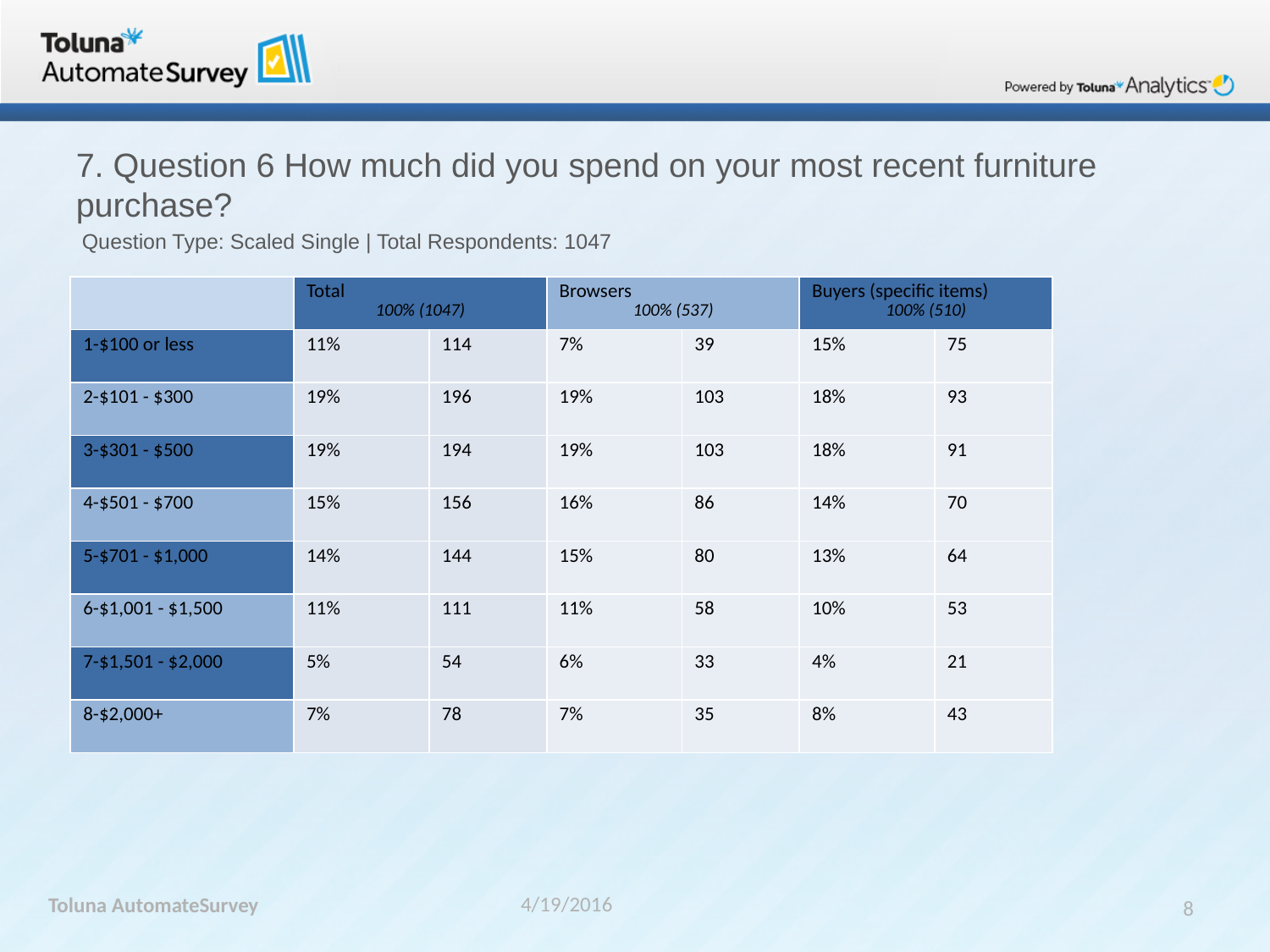

# 7. Question 6 How much did you spend on your most recent furniture purchase?
 Question Type: Scaled Single | Total Respondents: 1047
|  | Total 100% (1047) |  | Browsers 100% (537) |  | Buyers (specific items) 100% (510) |  |  |
| --- | --- | --- | --- | --- | --- | --- | --- |
| 1-$100 or less | 11% | 114 | 7% | 39 | 15% | 75 |  |
| 2-$101 - $300 | 19% | 196 | 19% | 103 | 18% | 93 |  |
| 3-$301 - $500 | 19% | 194 | 19% | 103 | 18% | 91 |  |
| 4-$501 - $700 | 15% | 156 | 16% | 86 | 14% | 70 |  |
| 5-$701 - $1,000 | 14% | 144 | 15% | 80 | 13% | 64 |  |
| 6-$1,001 - $1,500 | 11% | 111 | 11% | 58 | 10% | 53 |  |
| 7-$1,501 - $2,000 | 5% | 54 | 6% | 33 | 4% | 21 |  |
| 8-$2,000+ | 7% | 78 | 7% | 35 | 8% | 43 |  |
Toluna AutomateSurvey
4/19/2016
8